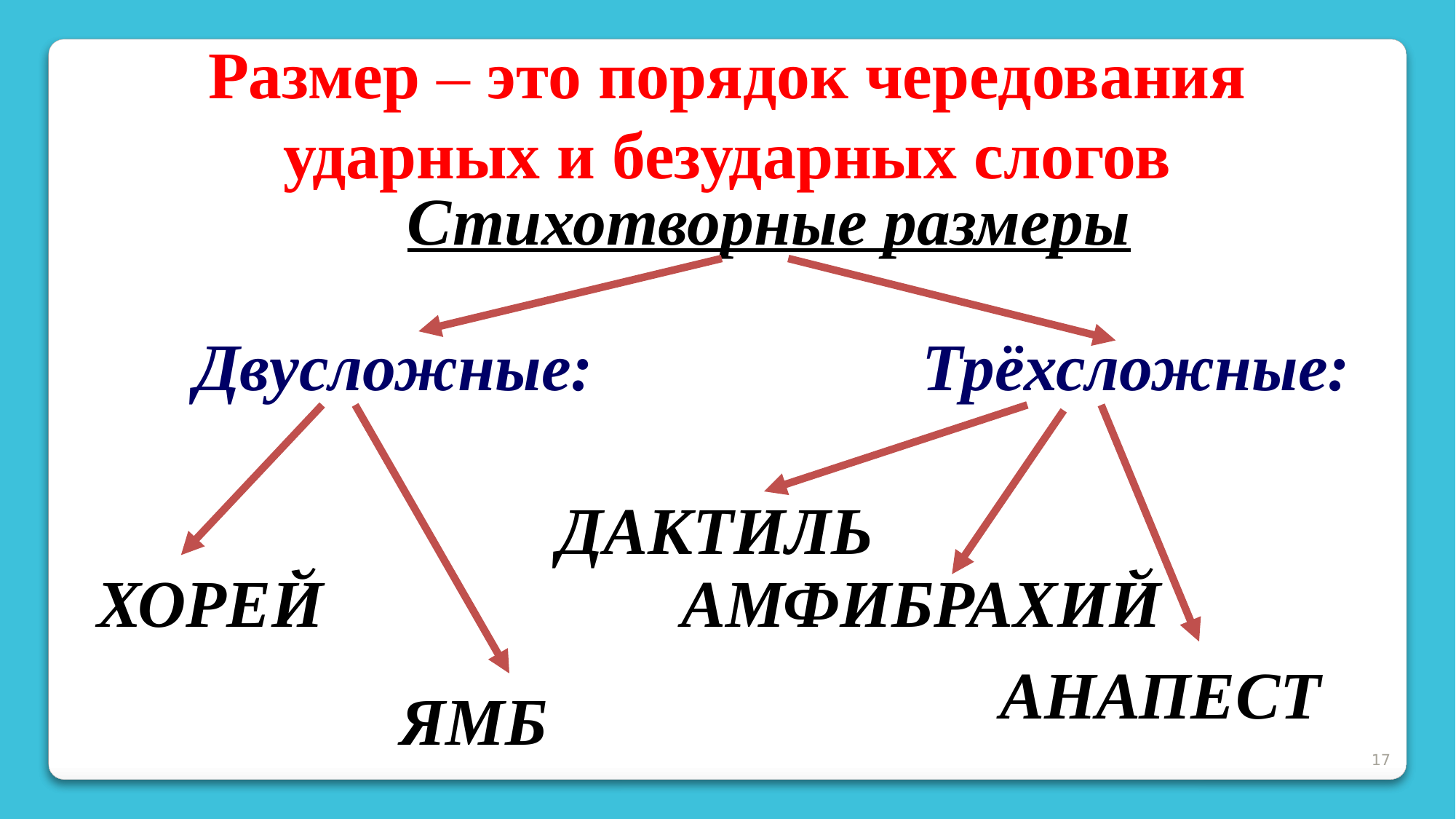

Размер – это порядок чередования ударных и безударных слогов
Стихотворные размеры
Двусложные:
Трёхсложные:
ДАКТИЛЬ
ХОРЕЙ
АМФИБРАХИЙ
АНАПЕСТ
ЯМБ
17